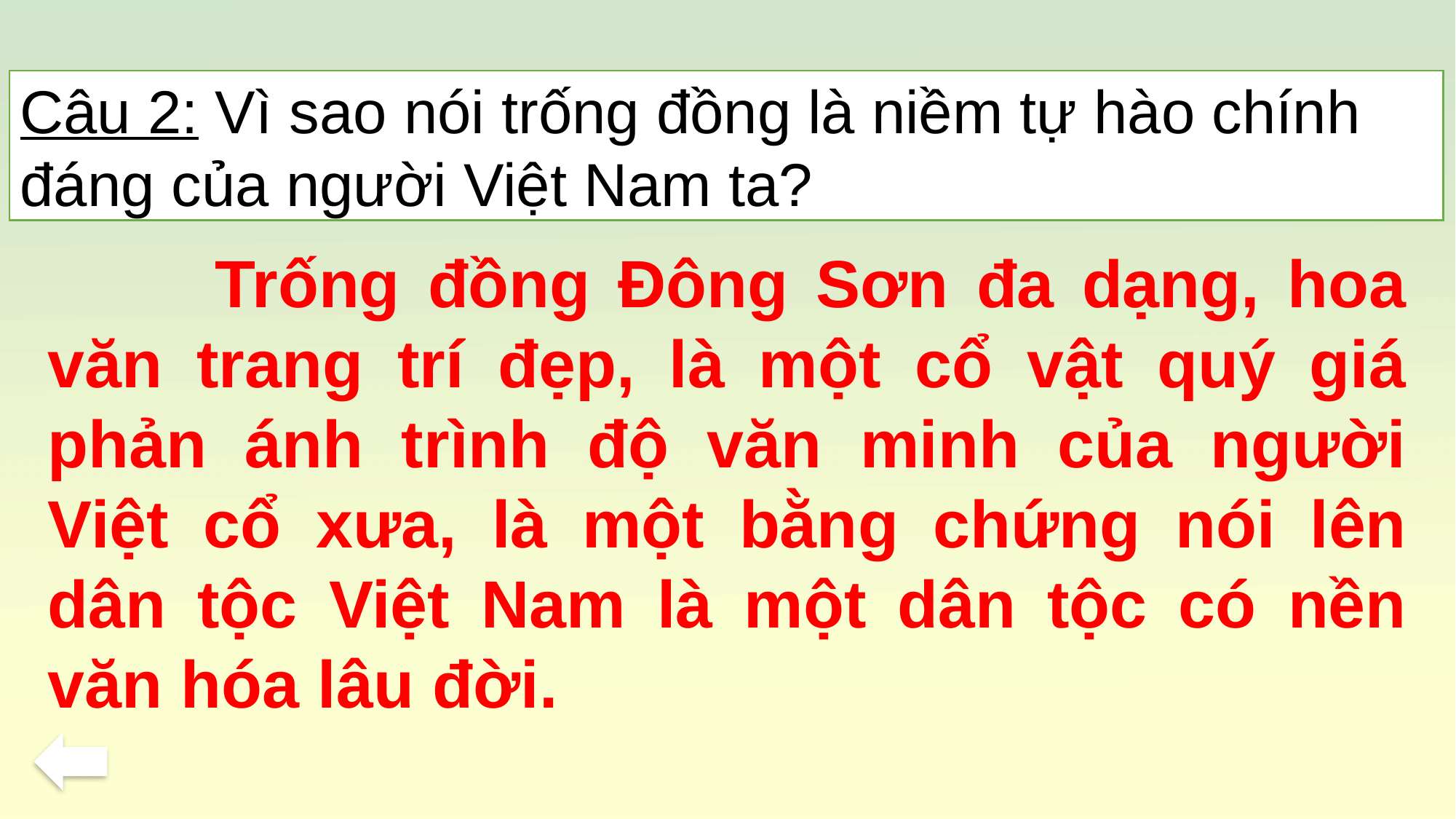

Câu 2: Vì sao nói trống đồng là niềm tự hào chính đáng của người Việt Nam ta?
      Trống đồng Đông Sơn đa dạng, hoa văn trang trí đẹp, là một cổ vật quý giá phản ánh trình độ văn minh của người Việt cổ xưa, là một bằng chứng nói lên dân tộc Việt Nam là một dân tộc có nền văn hóa lâu đời.